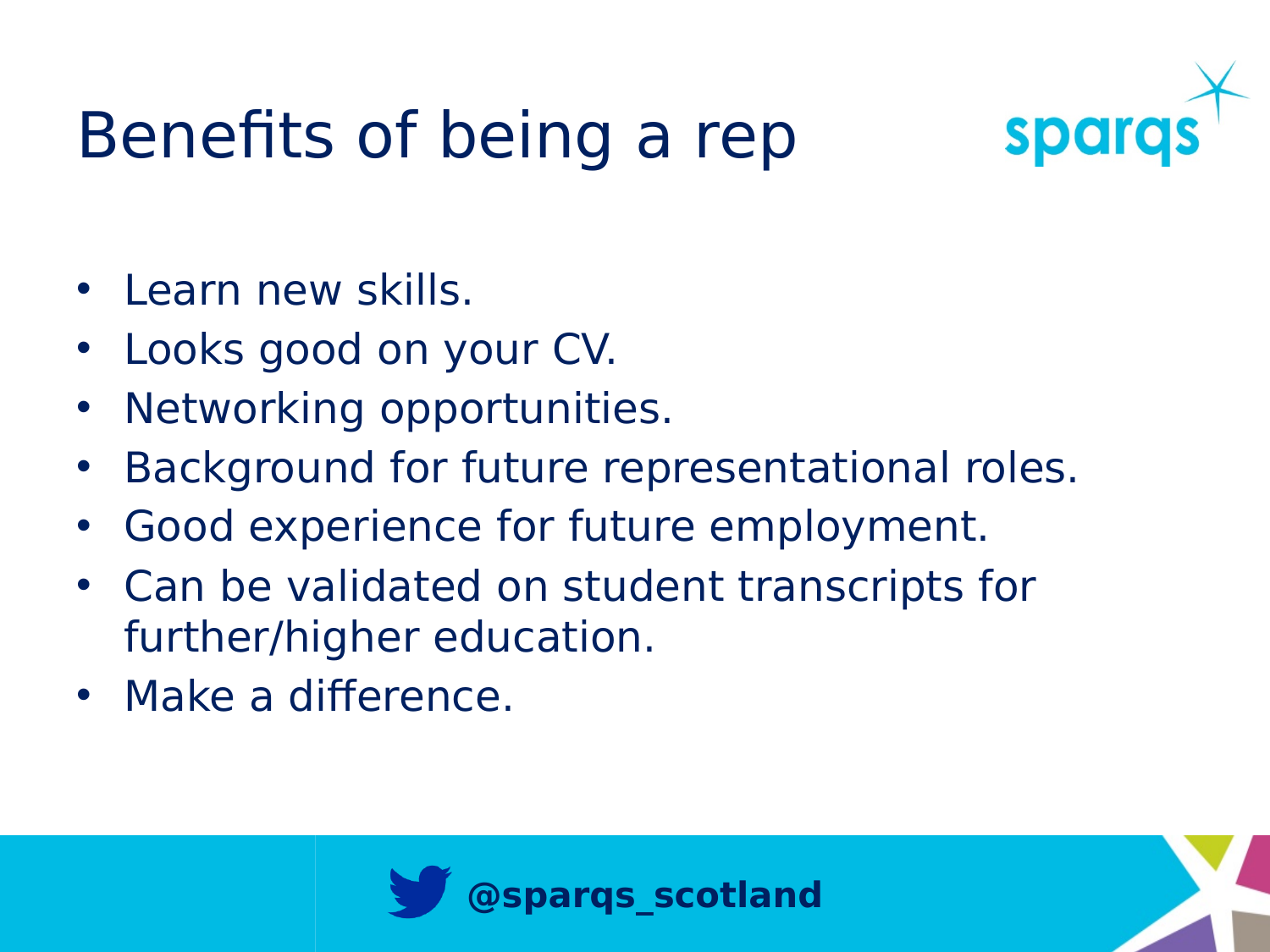

# Benefits of being a rep
Learn new skills.
Looks good on your CV.
Networking opportunities.
Background for future representational roles.
Good experience for future employment.
Can be validated on student transcripts for further/higher education.
Make a difference.